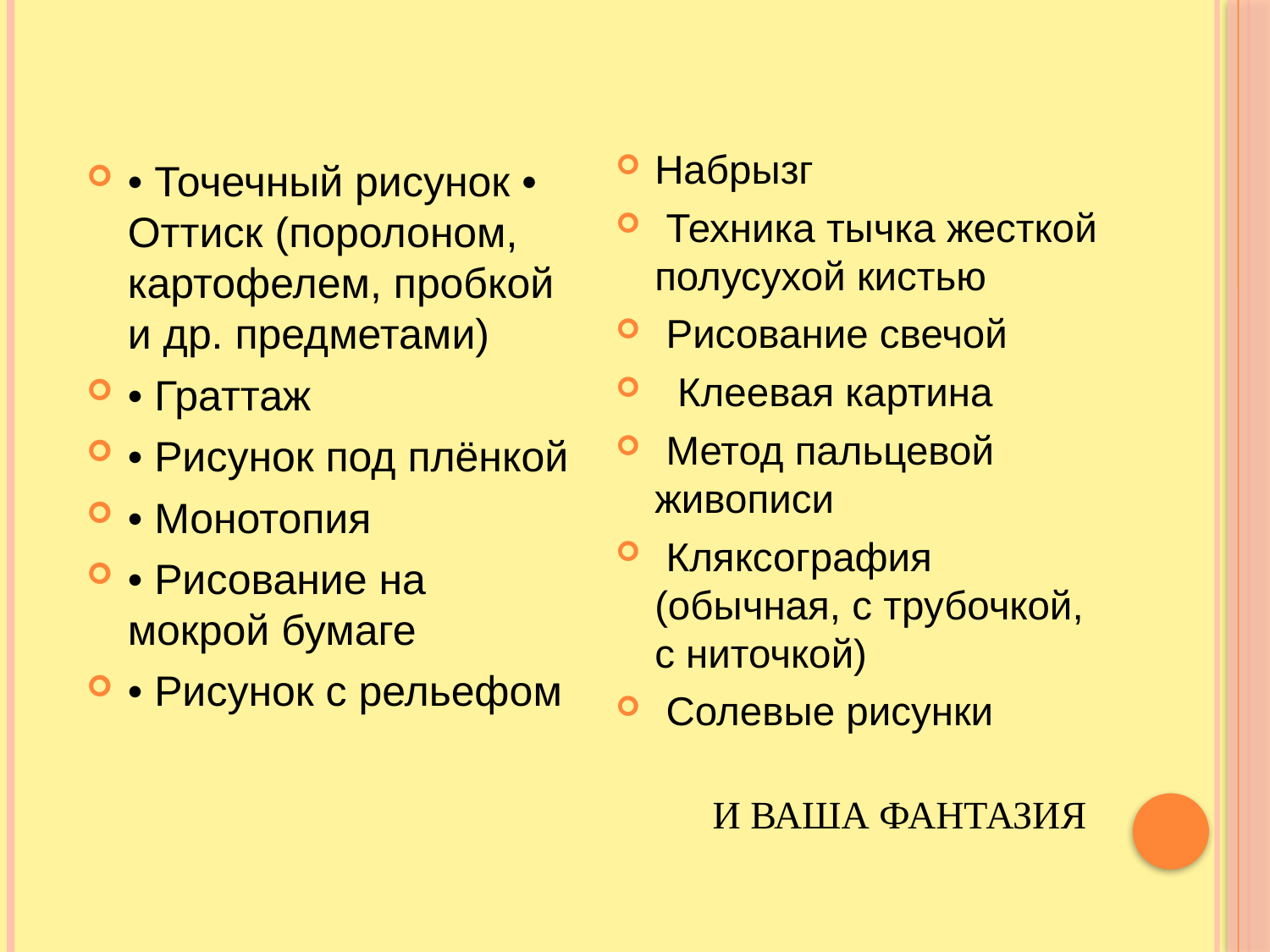

Набрызг
 Техника тычка жесткой полусухой кистью
 Рисование свечой
  Клеевая картина
 Метод пальцевой живописи
 Кляксография (обычная, с трубочкой, с ниточкой)
 Солевые рисунки

• Точечный рисунок • Оттиск (поролоном, картофелем, пробкой и др. предметами)
• Граттаж
• Рисунок под плёнкой
• Монотопия
• Рисование на мокрой бумаге
• Рисунок с рельефом

# И ВАША ФАНТАЗИЯ